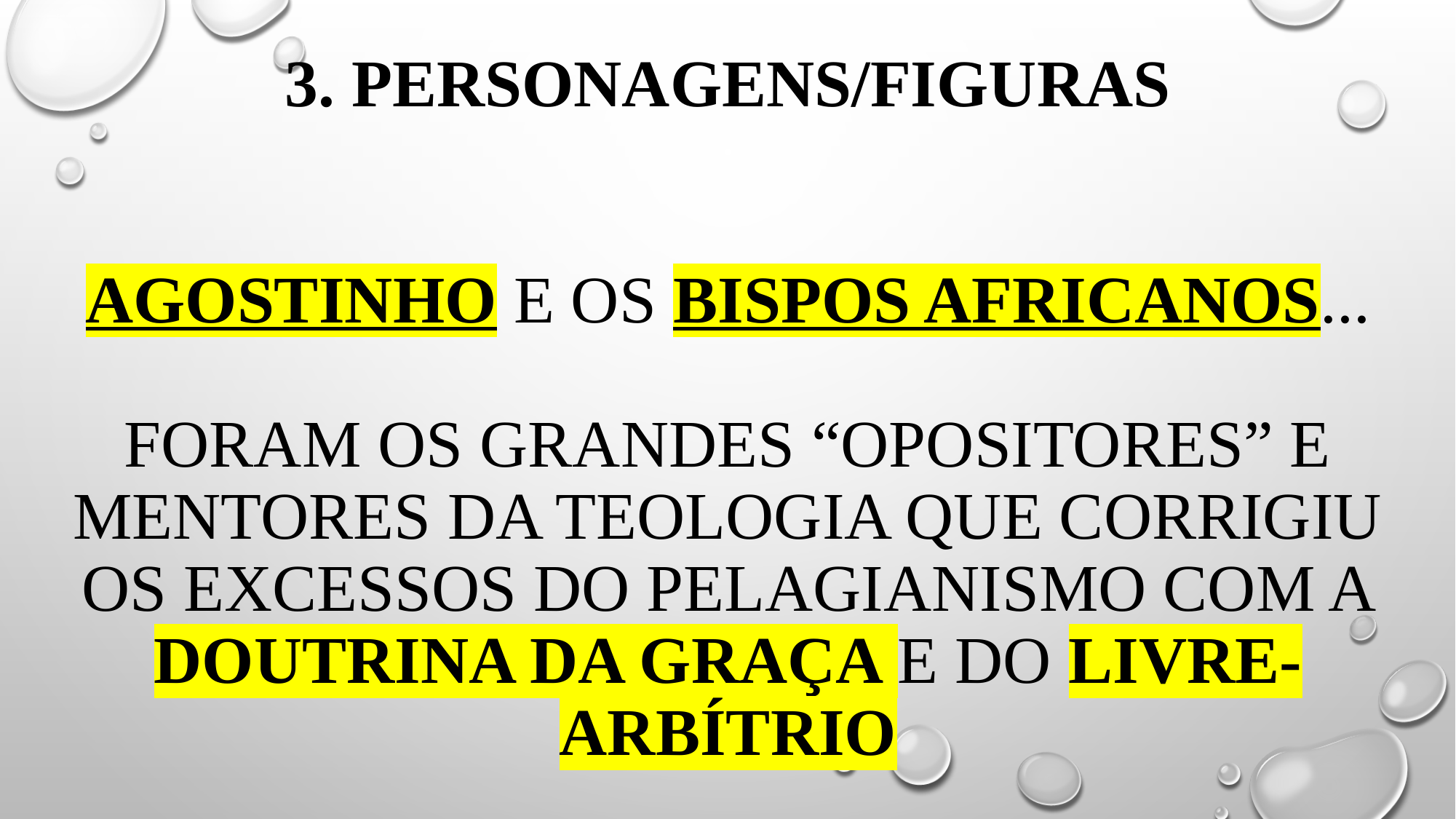

# 3. PERSONAGENS/FIGURAS agostinho e os bispos africanos... foram os grandes “opositores” e mentores da teologia que corrigiu os excessos do pelagianismo com a doutrina da graça e do livre-arbítrio